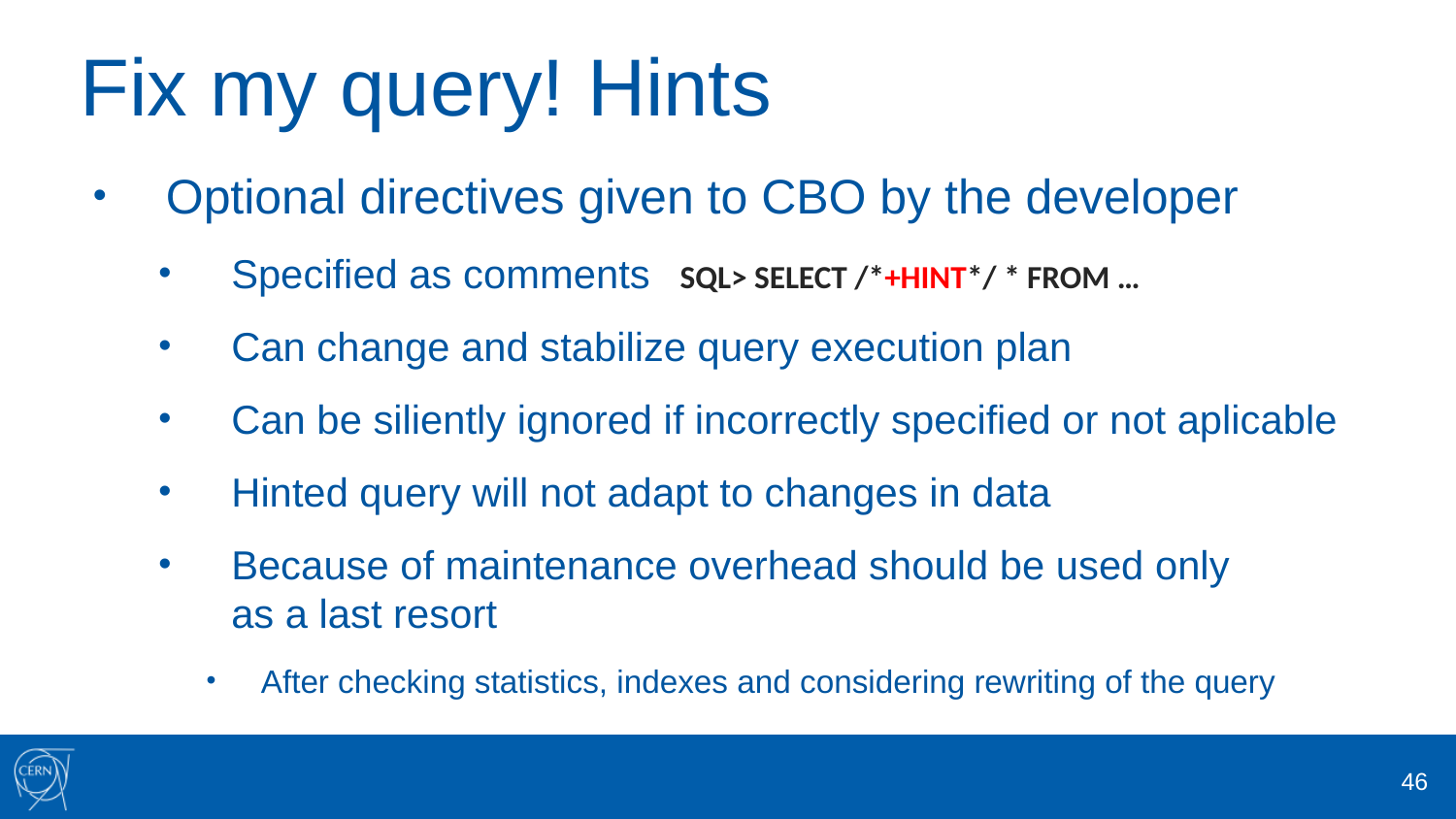

# Fix my query! Hints
Optional directives given to CBO by the developer
Specified as comments   SQL> SELECT /*+HINT*/ * FROM …
Can change and stabilize query execution plan
Can be siliently ignored if incorrectly specified or not aplicable
Hinted query will not adapt to changes in data
Because of maintenance overhead should be used only
as a last resort
After checking statistics, indexes and considering rewriting of the query

46